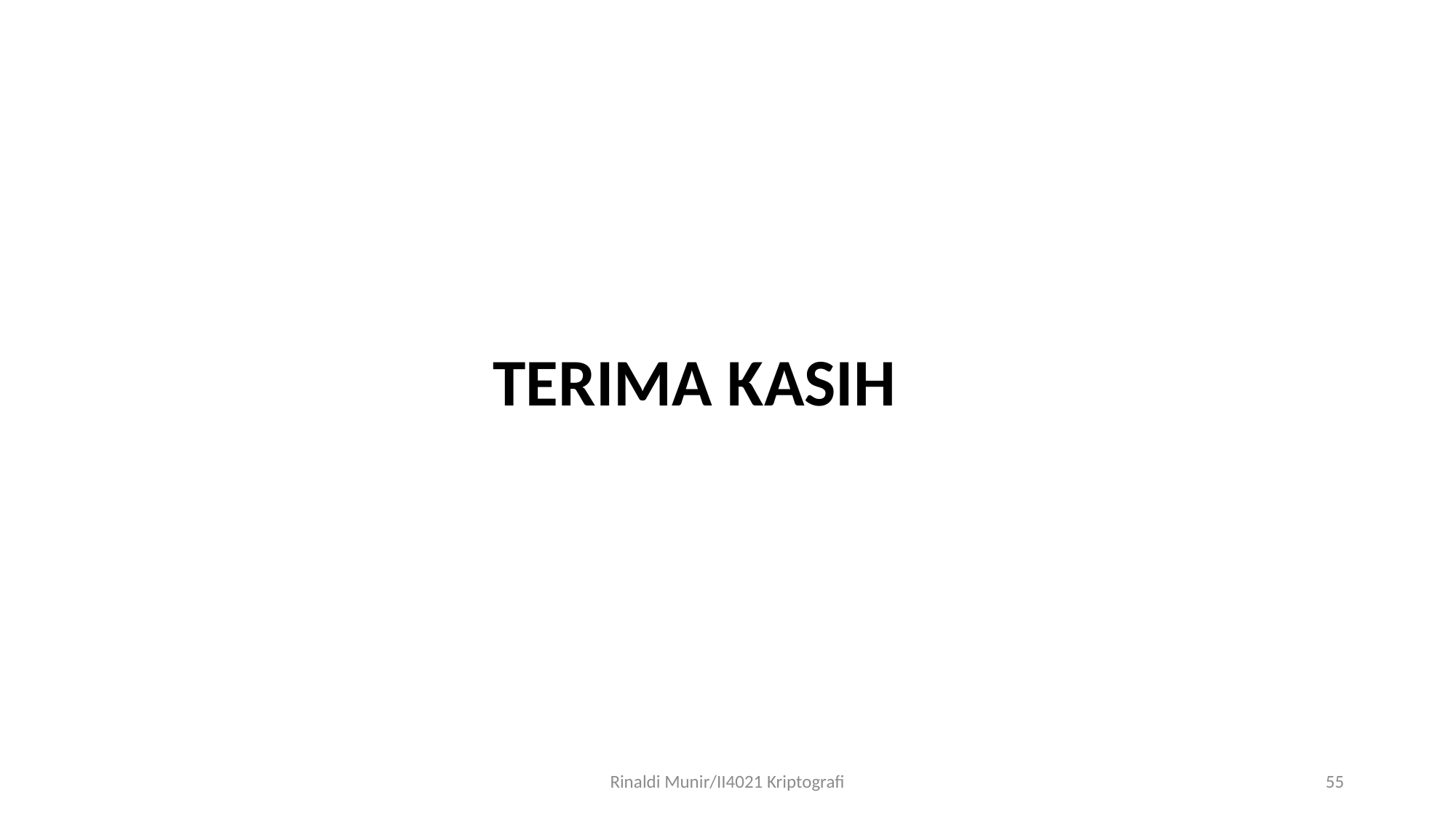

# TERIMA KASIH
Rinaldi Munir/II4021 Kriptografi
55